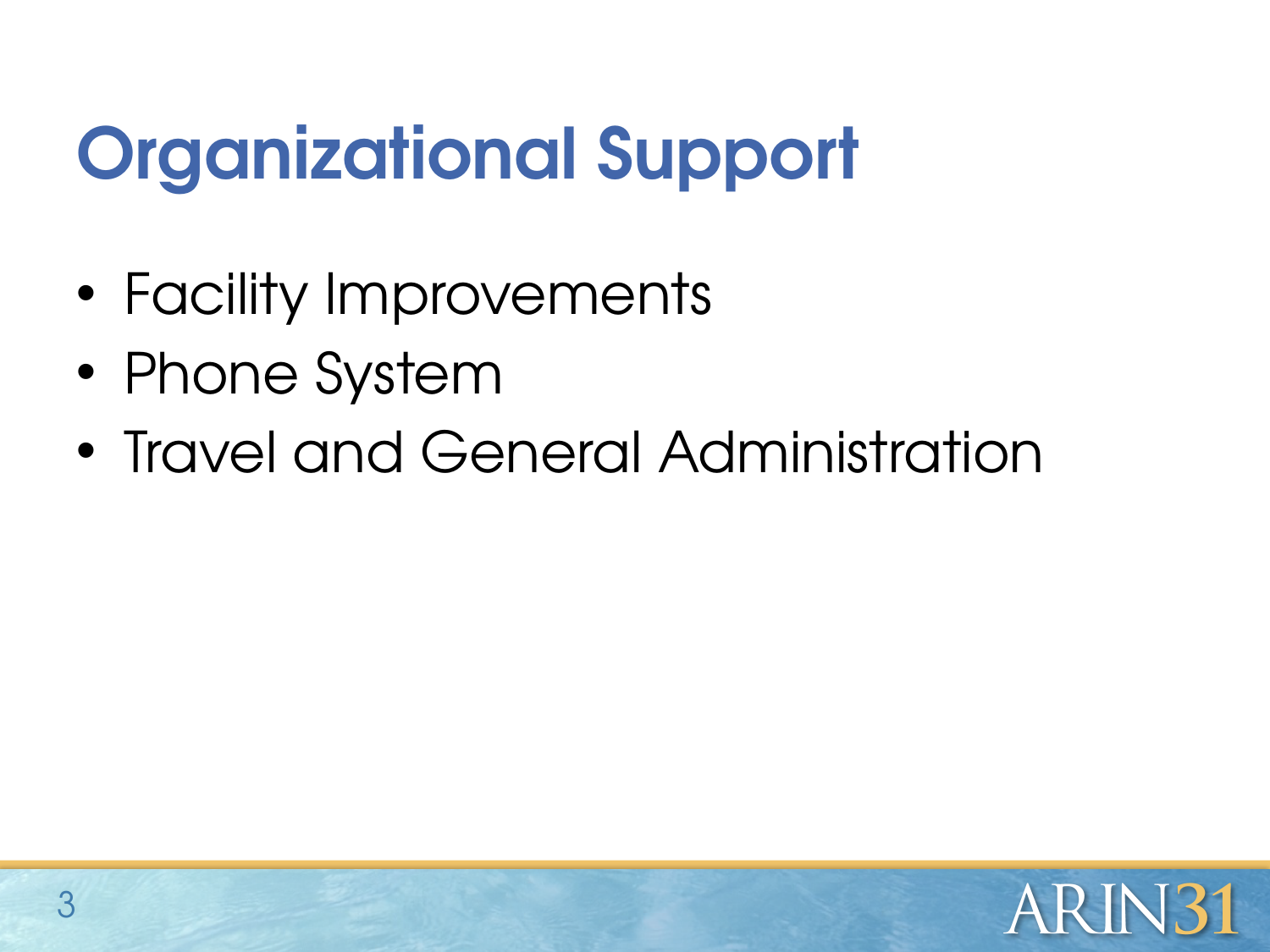

# Organizational Support
Facility Improvements
Phone System
Travel and General Administration
3